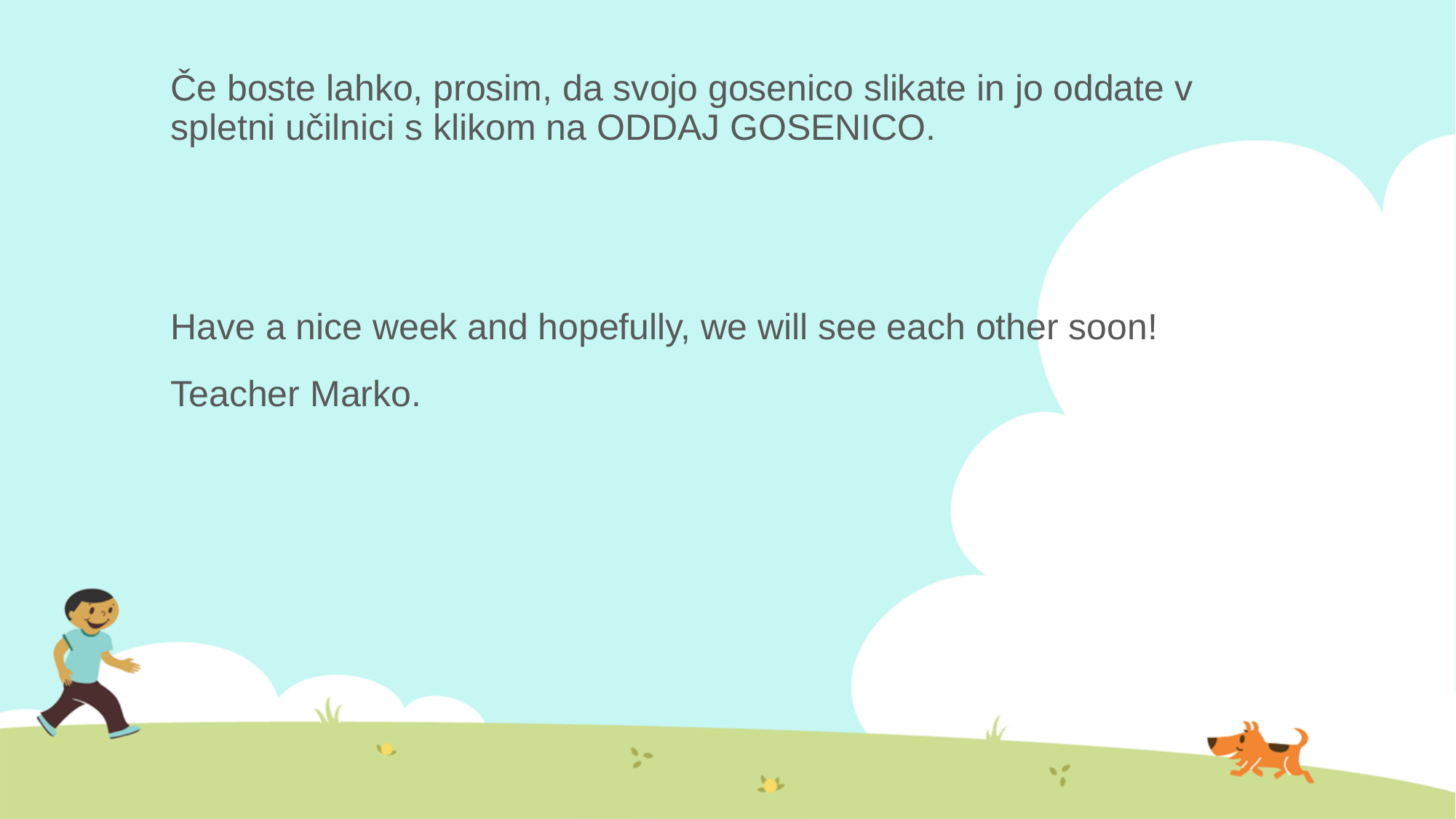

Če boste lahko, prosim, da svojo gosenico slikate in jo oddate v spletni učilnici s klikom na ODDAJ GOSENICO.

Have a nice week and hopefully, we will see each other soon!
Teacher Marko.